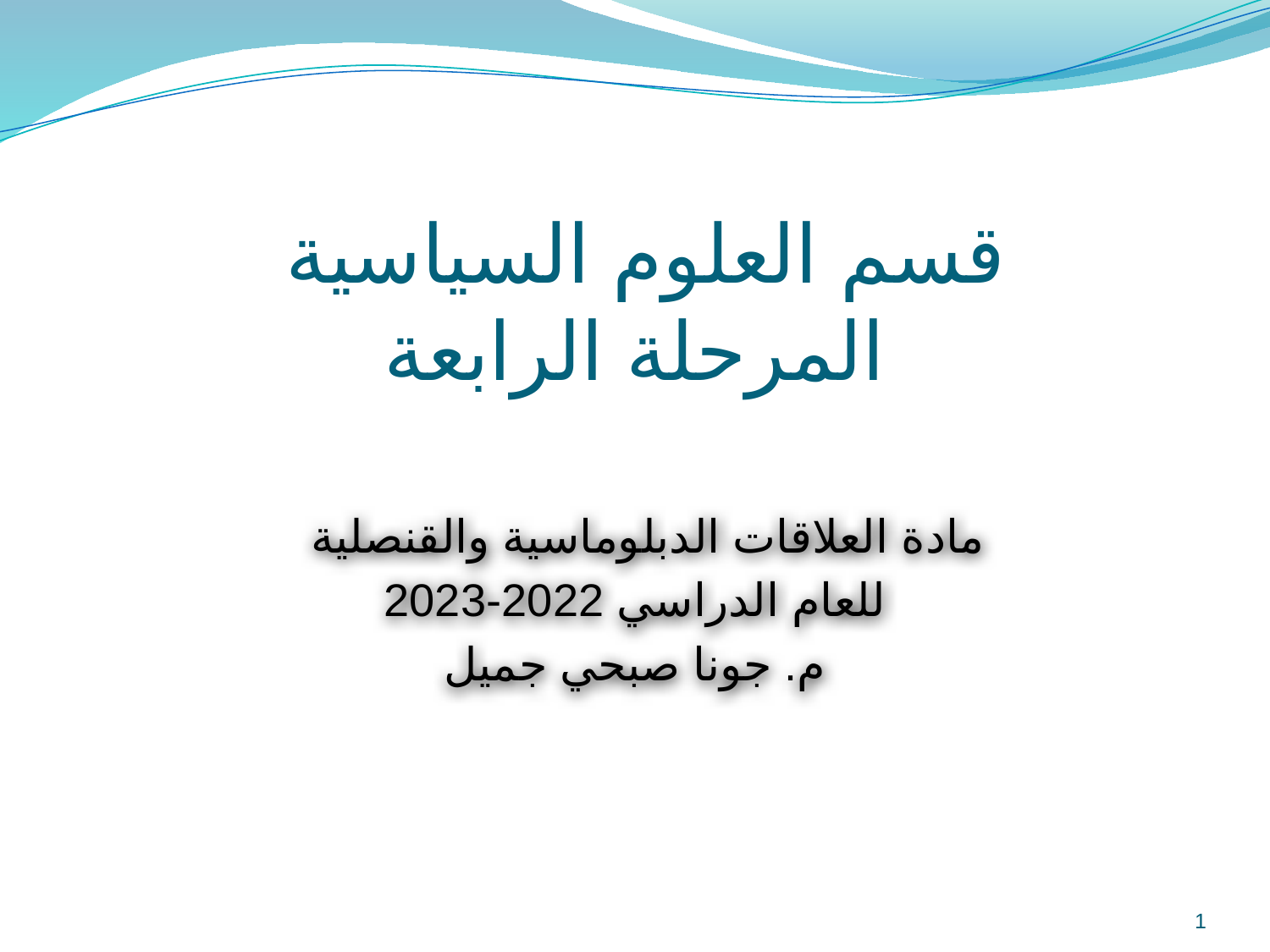

قسم العلوم السياسية
المرحلة الرابعة

مادة العلاقات الدبلوماسية والقنصلية
للعام الدراسي 2022-2023
م. جونا صبحي جميل
1